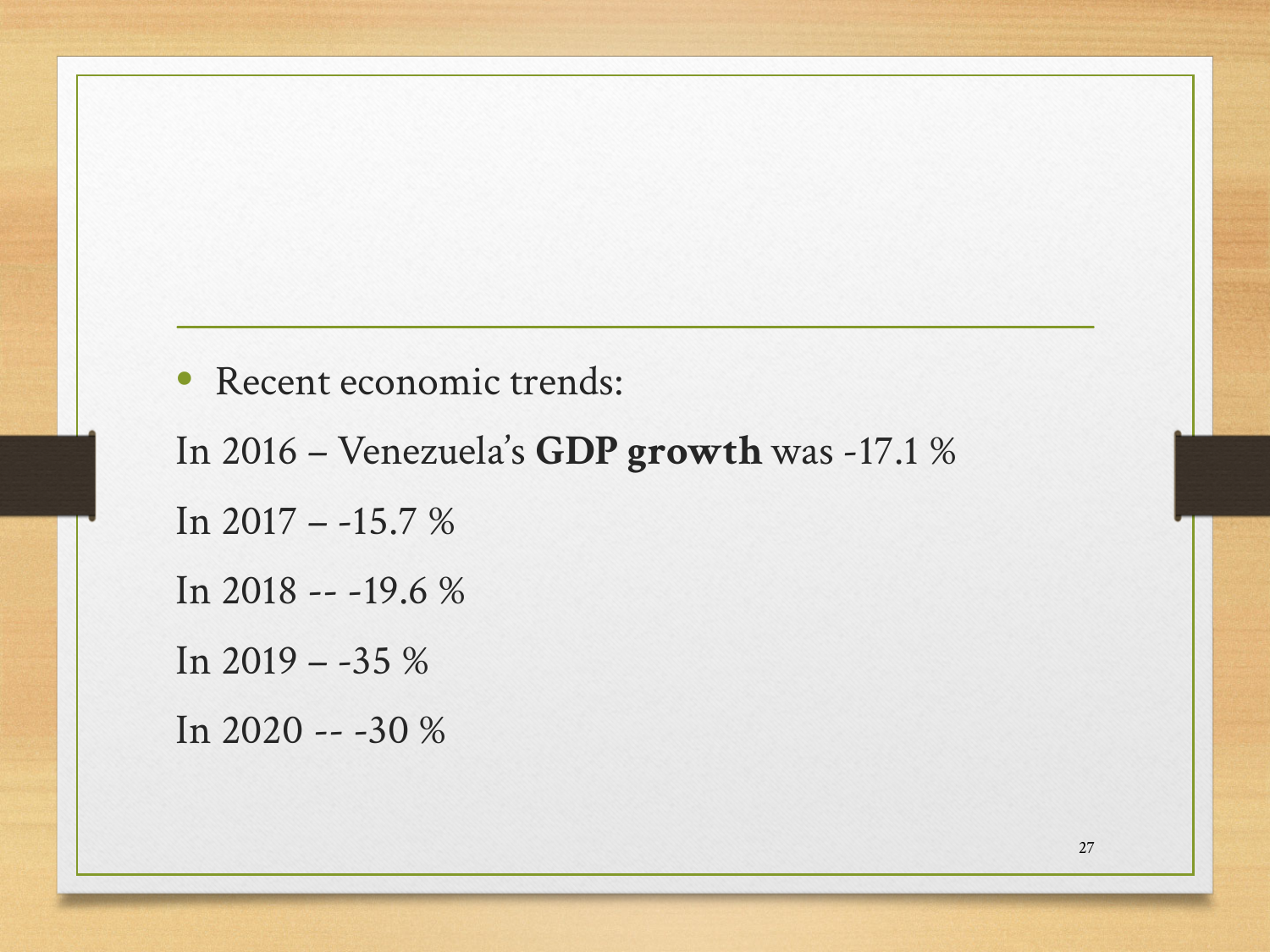

#
Recent economic trends:
In 2016 – Venezuela’s GDP growth was -17.1 %
In 2017 – -15.7 %
In 2018 -- -19.6 %
In 2019 – -35 %
In 2020 -- -30 %

27